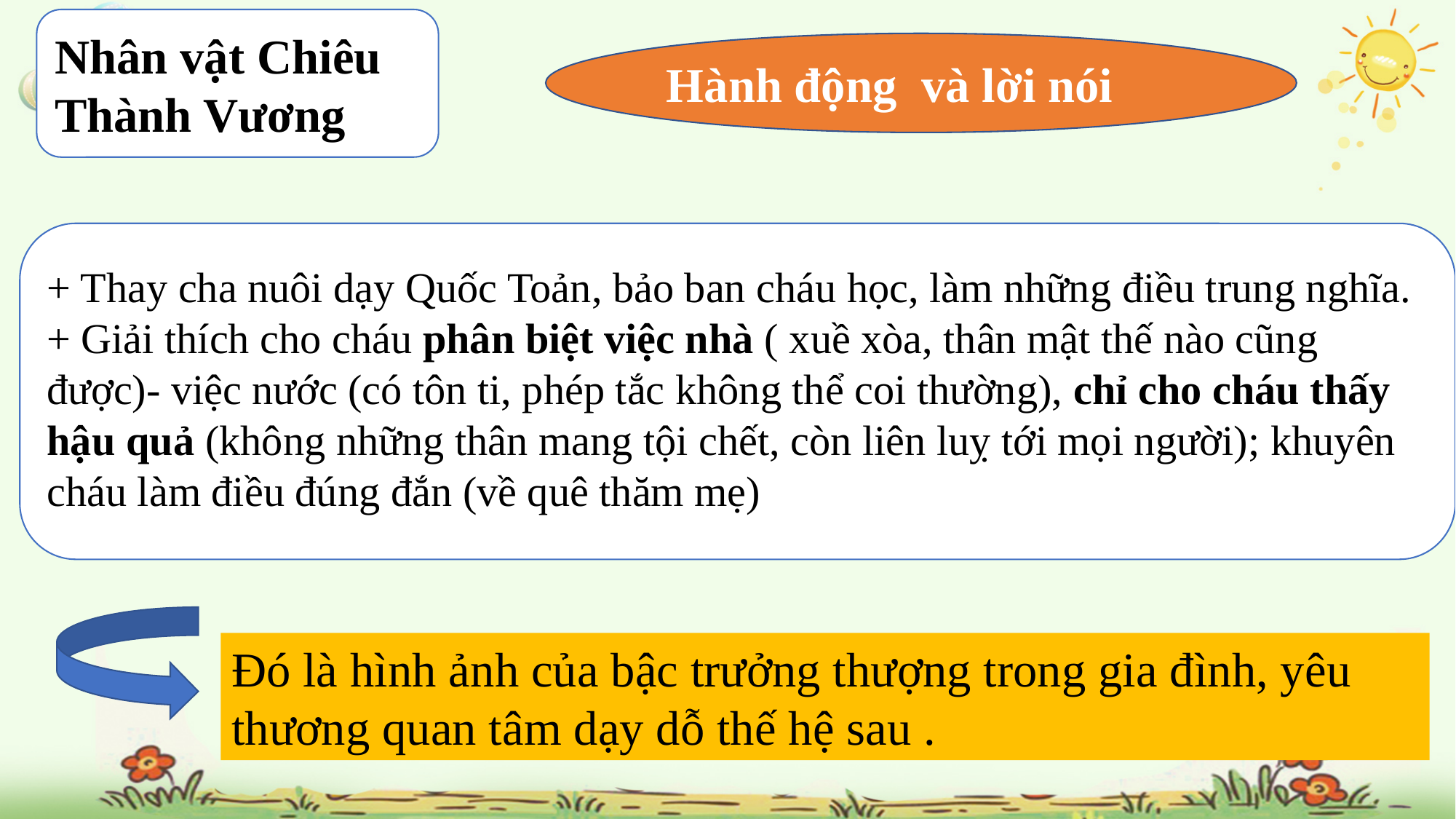

Nhân vật Chiêu Thành Vương
Hành động  và lời nói

+ Thay cha nuôi dạy Quốc Toản, bảo ban cháu học, làm những điều trung nghĩa.
+ Giải thích cho cháu phân biệt việc nhà ( xuề xòa, thân mật thế nào cũng được)- việc nước (có tôn ti, phép tắc không thể coi thường), chỉ cho cháu thấy hậu quả (không những thân mang tội chết, còn liên luỵ tới mọi người); khuyên cháu làm điều đúng đắn (về quê thăm mẹ)

Đó là hình ảnh của bậc trưởng thượng trong gia đình, yêu thương quan tâm dạy dỗ thế hệ sau .